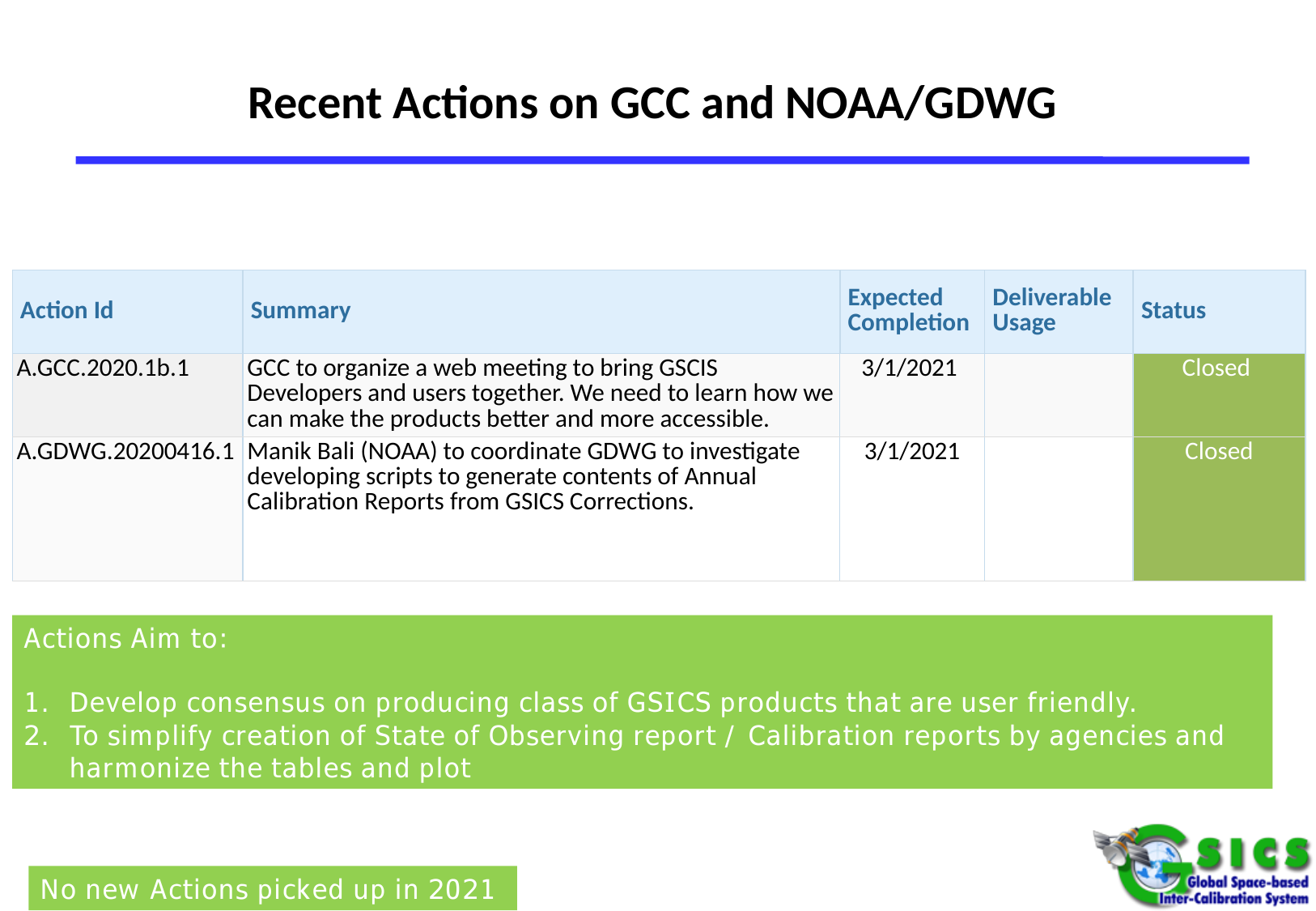

# Recent Actions on GCC and NOAA/GDWG
| Action Id | Summary | Expected Completion | Deliverable Usage | Status |
| --- | --- | --- | --- | --- |
| A.GCC.2020.1b.1 | GCC to organize a web meeting to bring GSCIS Developers and users together. We need to learn how we can make the products better and more accessible. | 3/1/2021 |  | Closed |
| A.GDWG.20200416.1 | Manik Bali (NOAA) to coordinate GDWG to investigate developing scripts to generate contents of Annual Calibration Reports from GSICS Corrections. | 3/1/2021 |  | Closed |
Actions Aim to:

Develop consensus on producing class of GSICS products that are user friendly.
To simplify creation of State of Observing report / Calibration reports by agencies and harmonize the tables and plot
No new Actions picked up in 2021